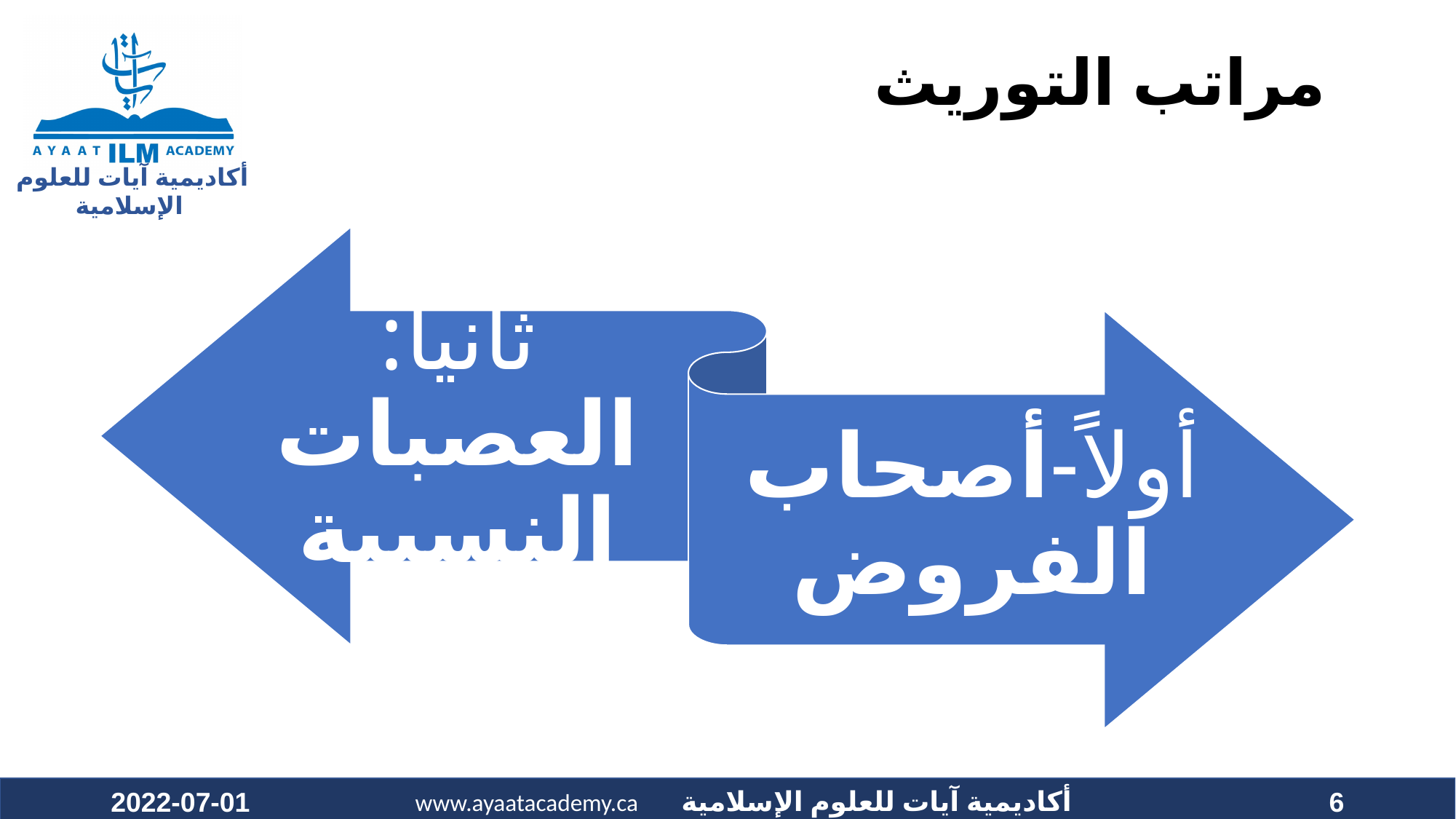

# مراتب التوريث
ثانياً: العصبات النسبية
أولاً-أصحاب الفروض
2022-07-01
6